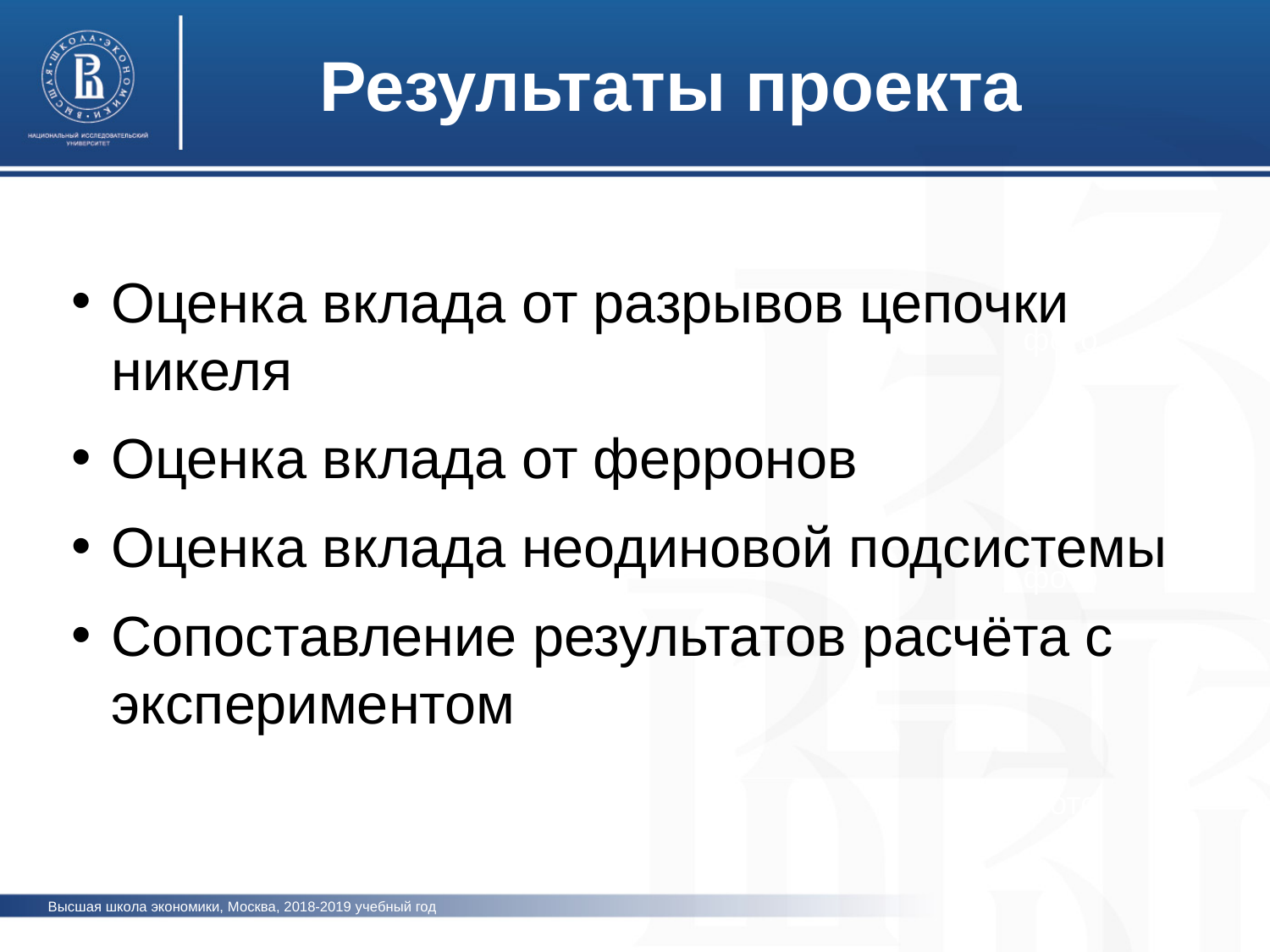

Результаты проекта
Оценка вклада от разрывов цепочки никеля
Оценка вклада от ферронов
Оценка вклада неодиновой подсистемы
Сопоставление результатов расчёта с экспериментом
фото
фото
фото
Высшая школа экономики, Москва, 2018-2019 учебный год